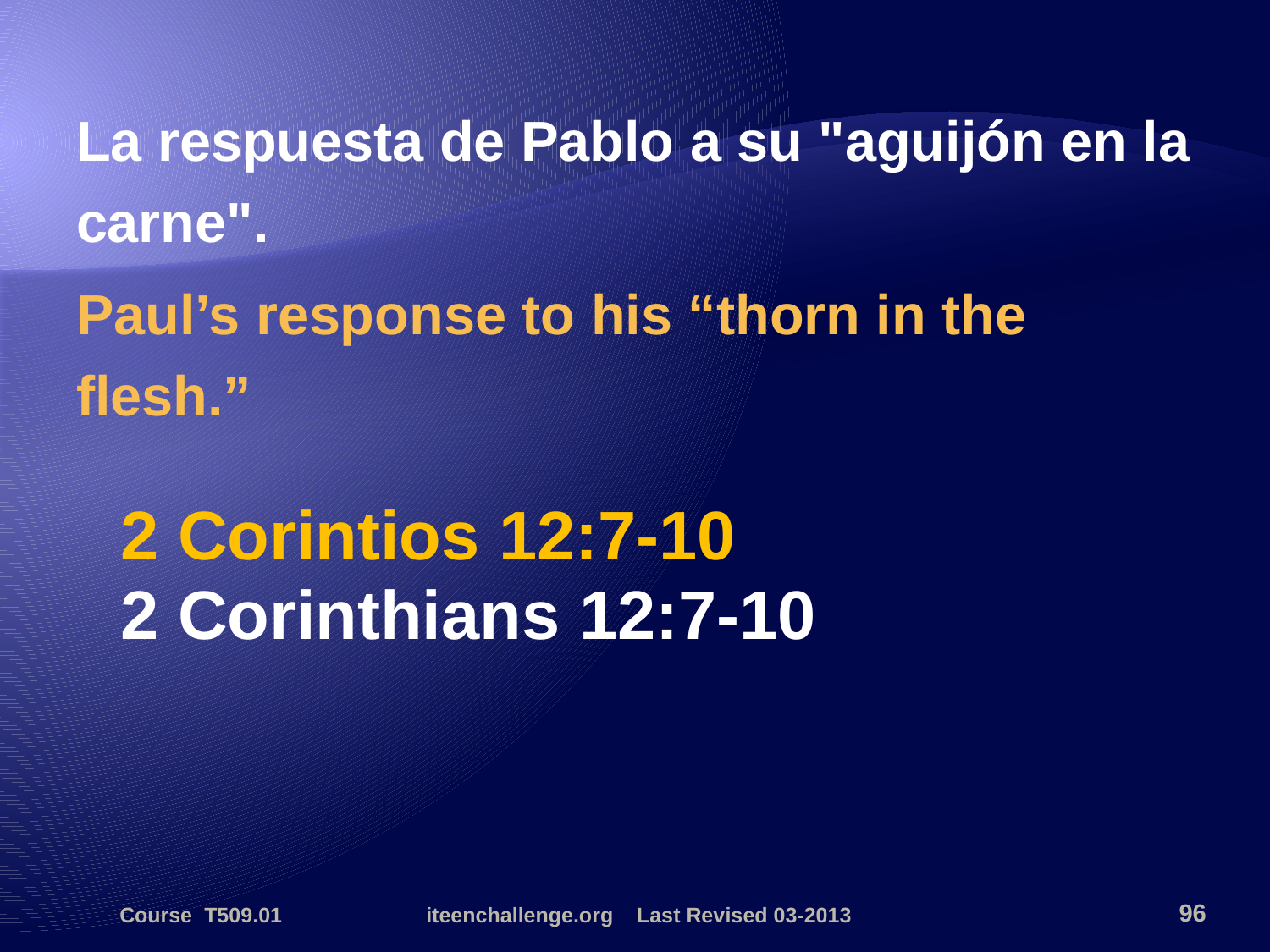

La respuesta de Pablo a su "aguijón en la carne".
Paul’s response to his “thorn in the flesh.”

	2 Corintios 12:7-10
	2 Corinthians 12:7-10
Course  T509.01
iteenchallenge.org    Last Revised 03-2013
96